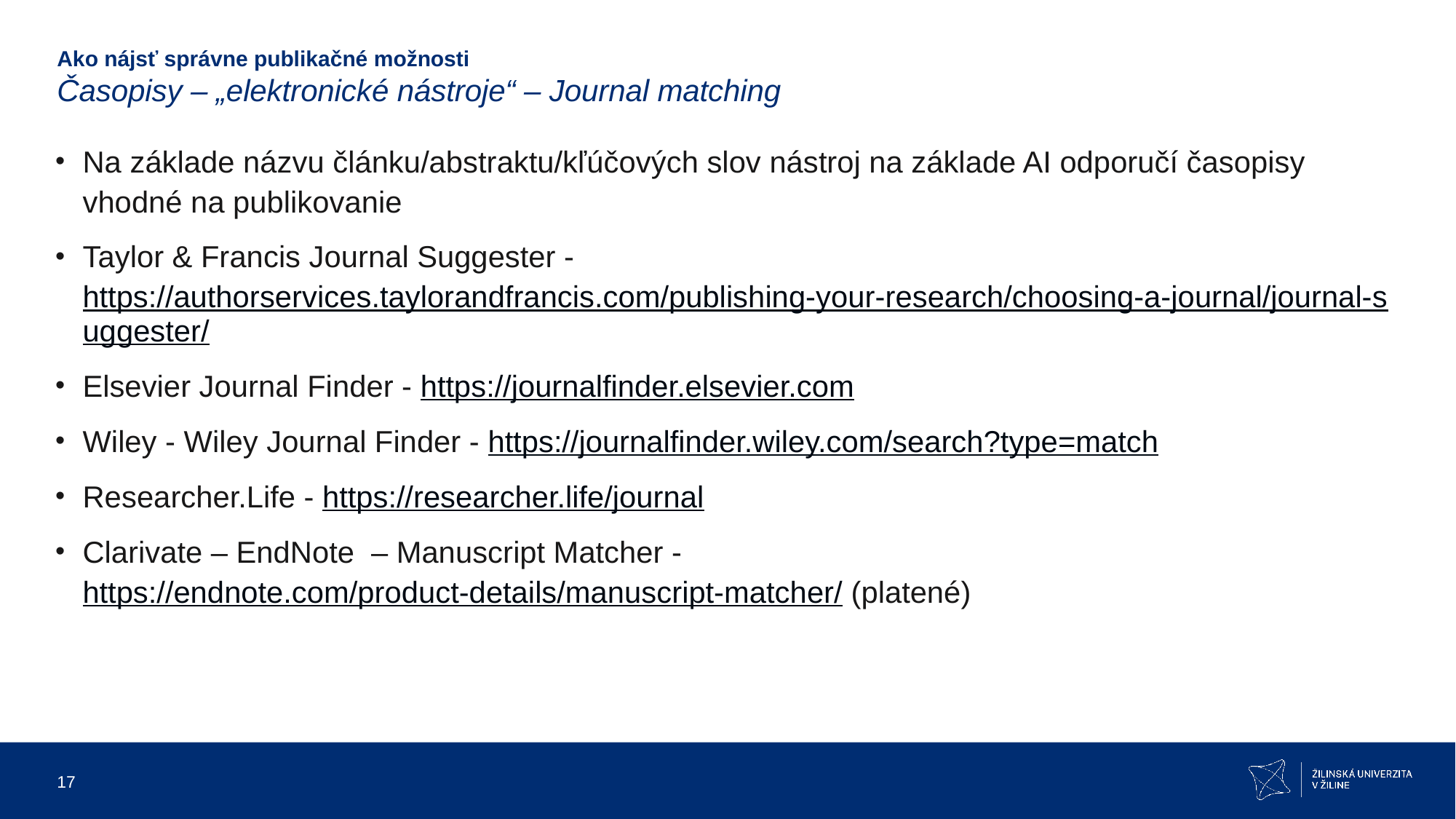

# Ako nájsť správne publikačné možnosti Časopisy – „elektronické nástroje“ – Journal matching
Na základe názvu článku/abstraktu/kľúčových slov nástroj na základe AI odporučí časopisy vhodné na publikovanie
Taylor & Francis Journal Suggester - https://authorservices.taylorandfrancis.com/publishing-your-research/choosing-a-journal/journal-suggester/
Elsevier Journal Finder - https://journalfinder.elsevier.com
Wiley - Wiley Journal Finder - https://journalfinder.wiley.com/search?type=match
Researcher.Life - https://researcher.life/journal
Clarivate – EndNote  – Manuscript Matcher - https://endnote.com/product-details/manuscript-matcher/ (platené)

17